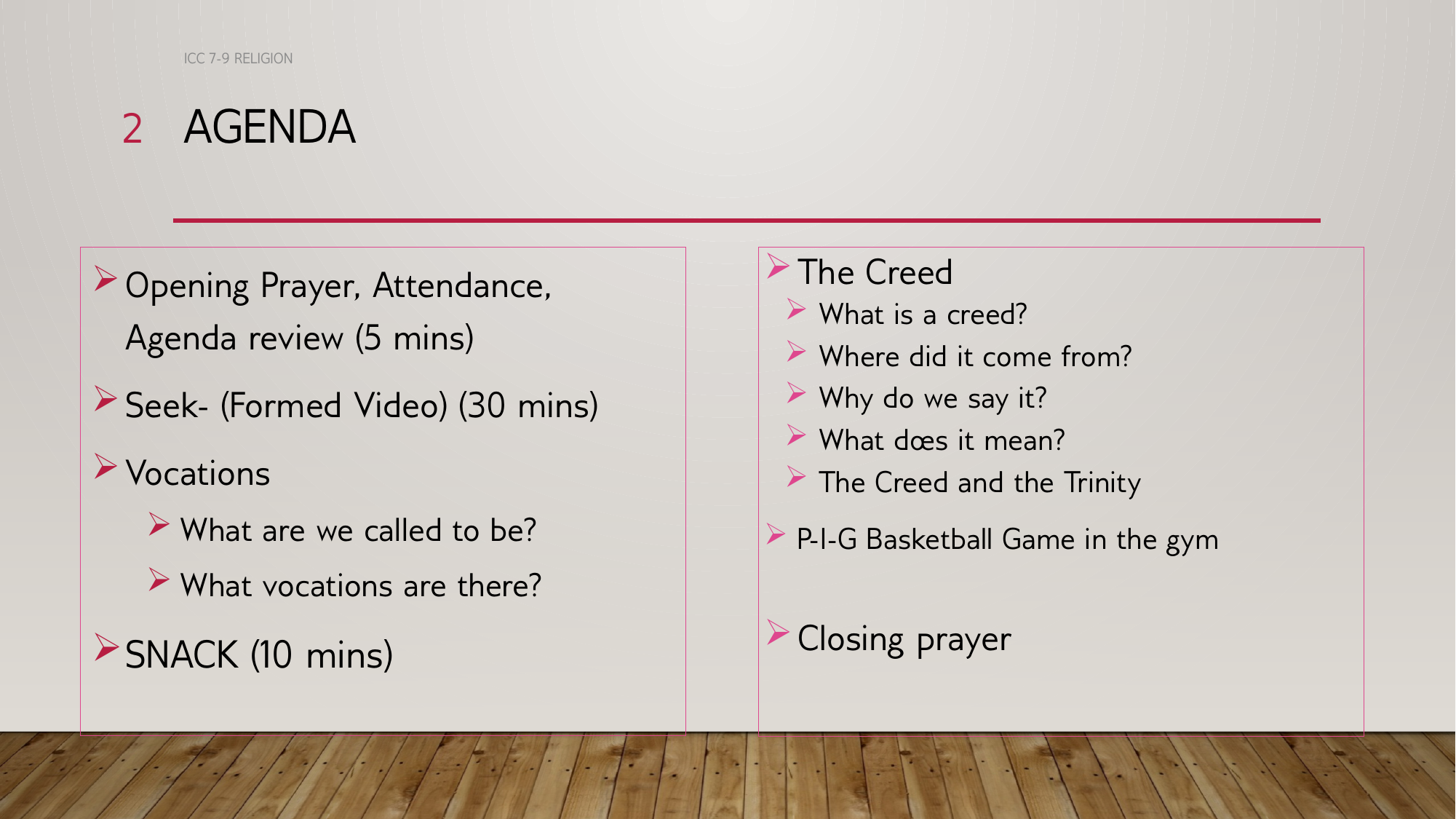

ICC 7-9 RELIGION
2
# Agenda
Opening Prayer, Attendance,  Agenda review (5 mins)
Seek- (Formed Video) (30 mins)
Vocations
What are we called to be?
What vocations are there?
SNACK (10 mins)

The Creed
What is a creed?
Where did it come from?
Why do we say it?
What does it mean?
The Creed and the Trinity
 P-I-G Basketball Game in the gym

Closing prayer